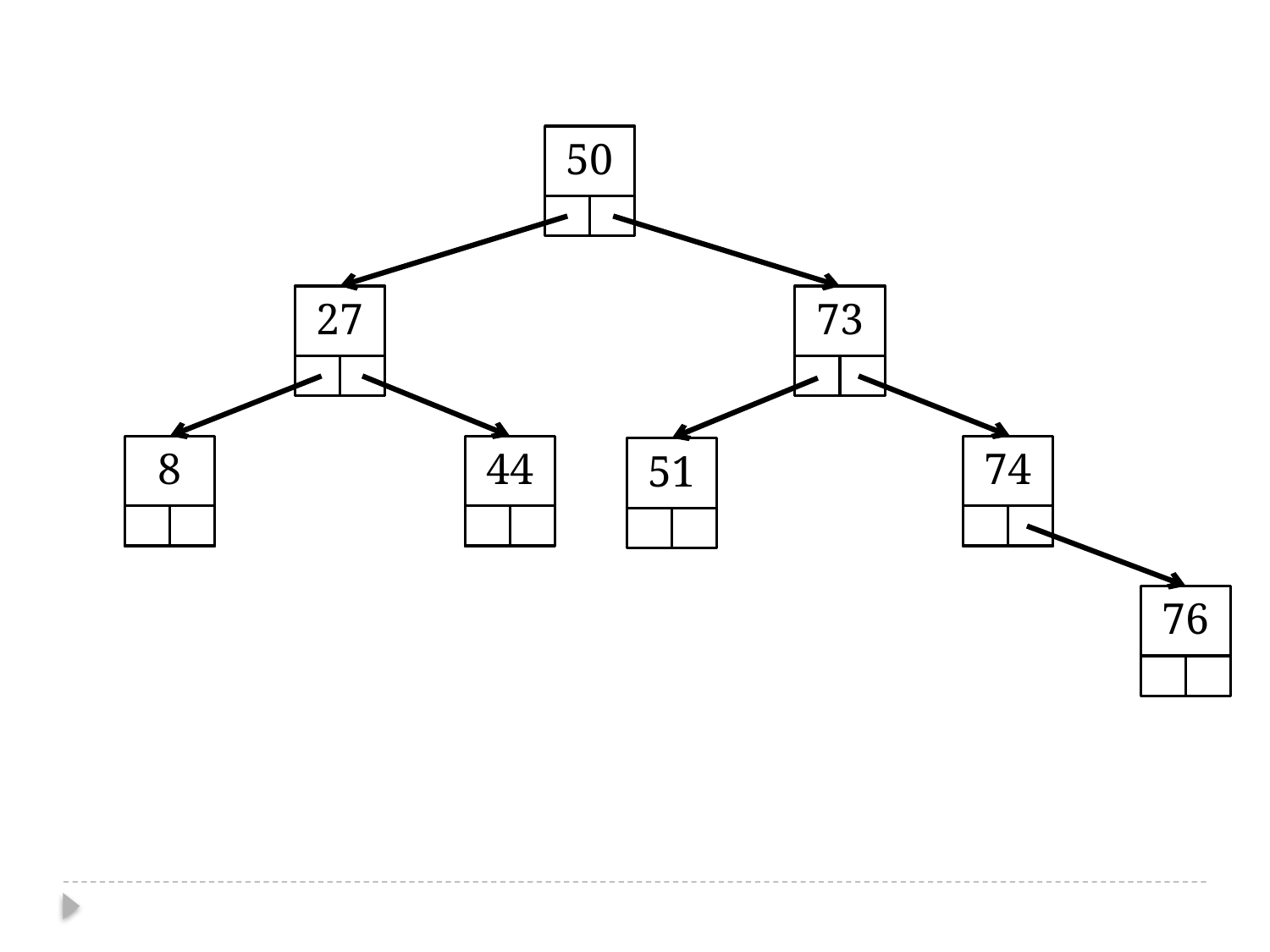

50

27
73

74
8
44
51

76